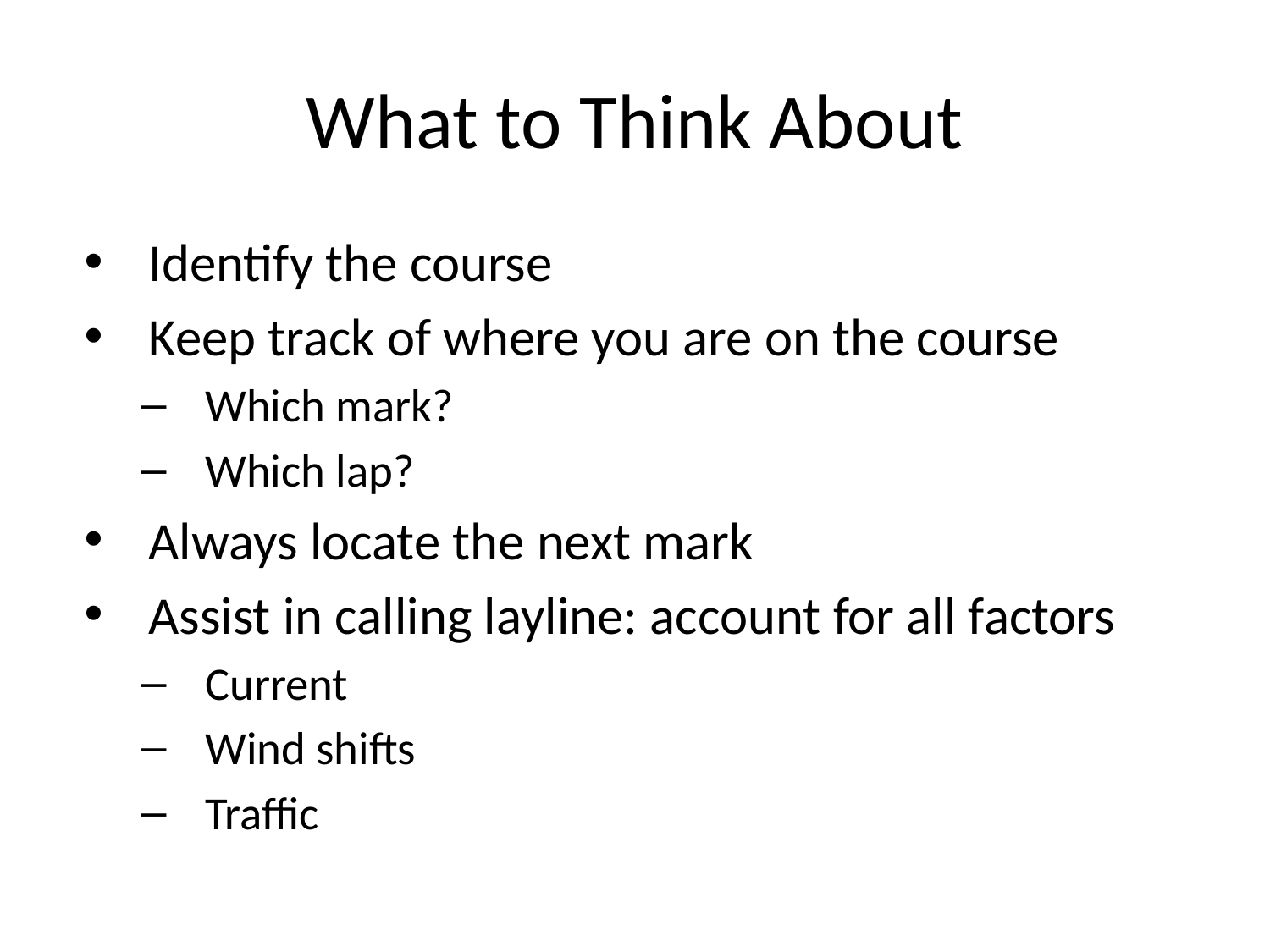

# What to Think About
Identify the course
Keep track of where you are on the course
Which mark?
Which lap?
Always locate the next mark
Assist in calling layline: account for all factors
Current
Wind shifts
Traffic